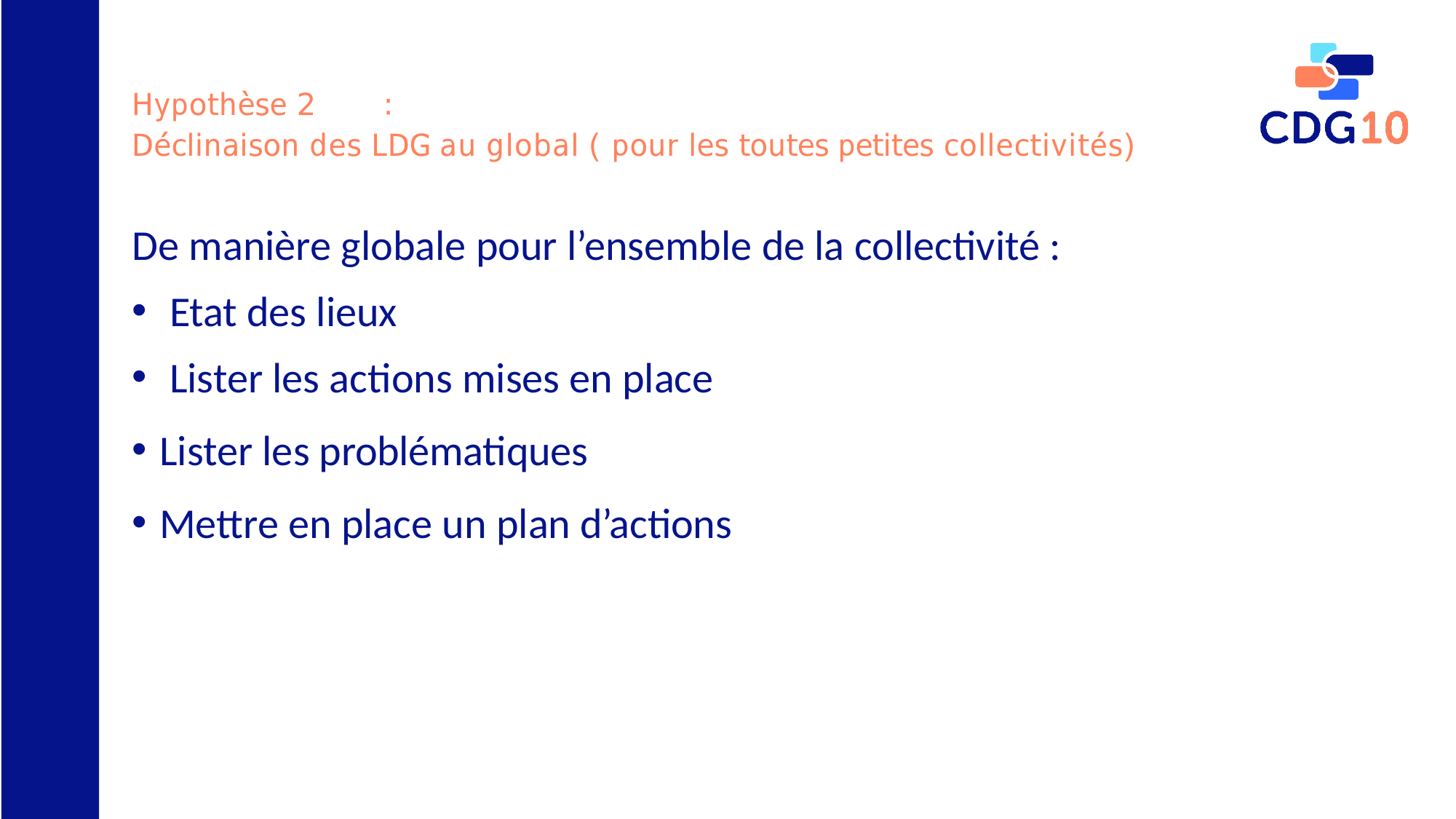

# Hypothèse 2	: Déclinaison des LDG au global ( pour les toutes petites collectivités)
De manière globale pour l’ensemble de la collectivité :
Etat des lieux
Lister les actions mises en place
Lister les problématiques
Mettre en place un plan d’actions